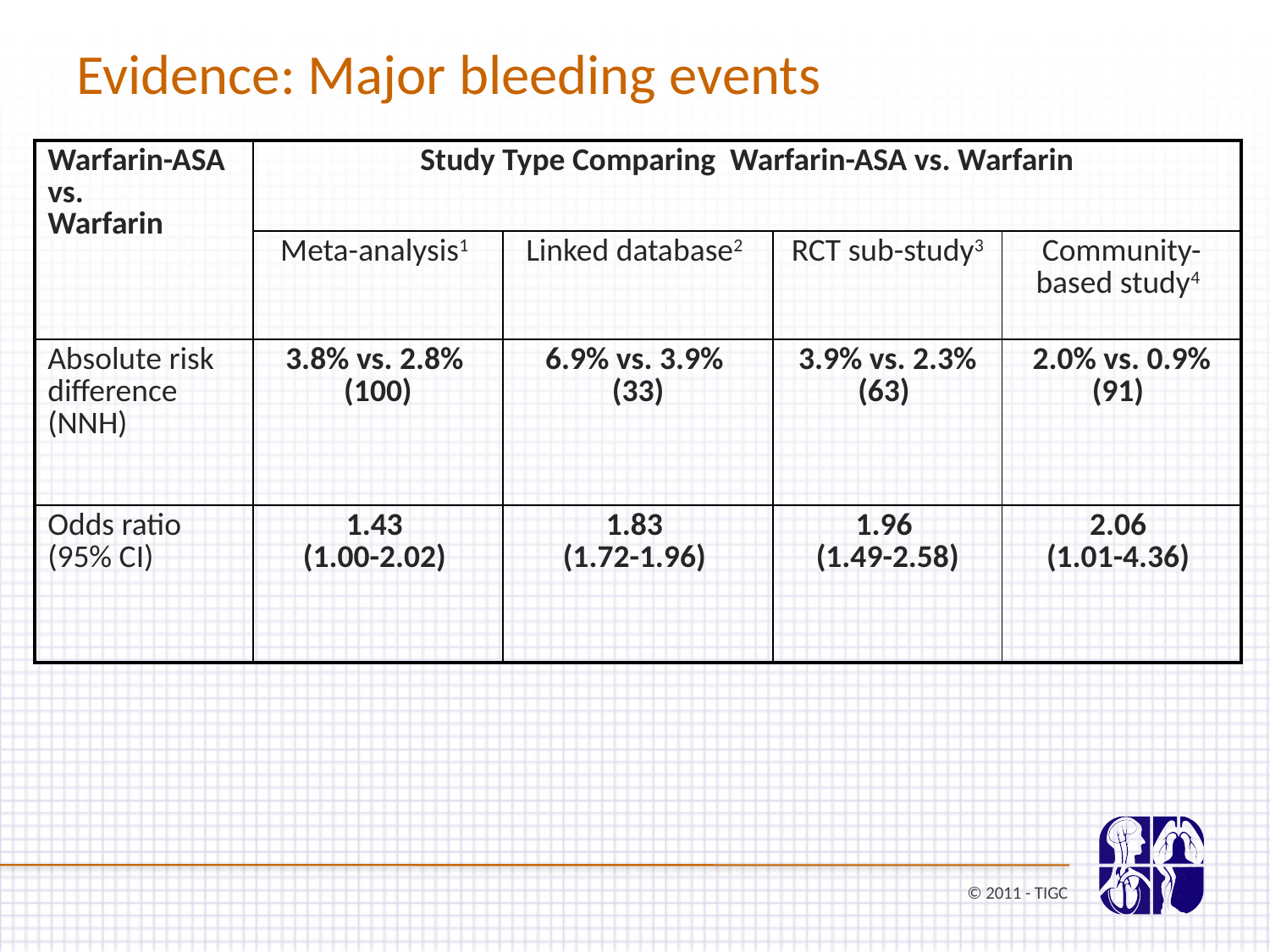

Evidence: Major bleeding events
| Warfarin-ASA vs. Warfarin | Study Type Comparing Warfarin-ASA vs. Warfarin |  |  |  |
| --- | --- | --- | --- | --- |
|  | Meta-analysis1 | Linked database2 | RCT sub-study3 | Community-based study4 |
| Absolute risk difference (NNH) | 3.8% vs. 2.8% (100) | 6.9% vs. 3.9% (33) | 3.9% vs. 2.3% (63) | 2.0% vs. 0.9% (91) |
| Odds ratio (95% CI) | 1.43 (1.00-2.02) | 1.83 (1.72-1.96) | 1.96 (1.49-2.58) | 2.06 (1.01-4.36) |
© 2011 - TIGC